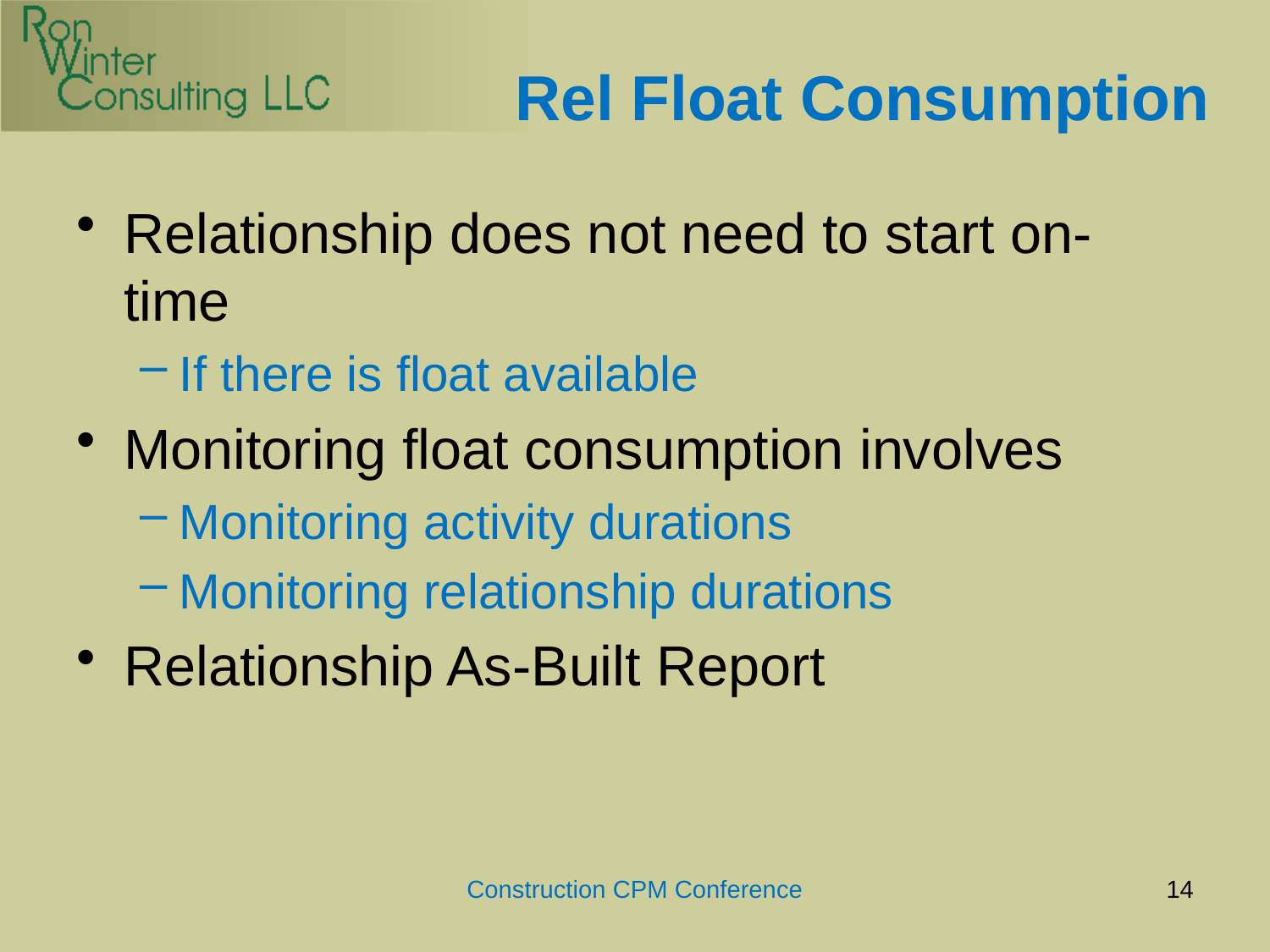

# Rel Float Consumption
Relationship does not need to start on-time
If there is float available
Monitoring float consumption involves
Monitoring activity durations
Monitoring relationship durations
Relationship As-Built Report
Construction CPM Conference
14